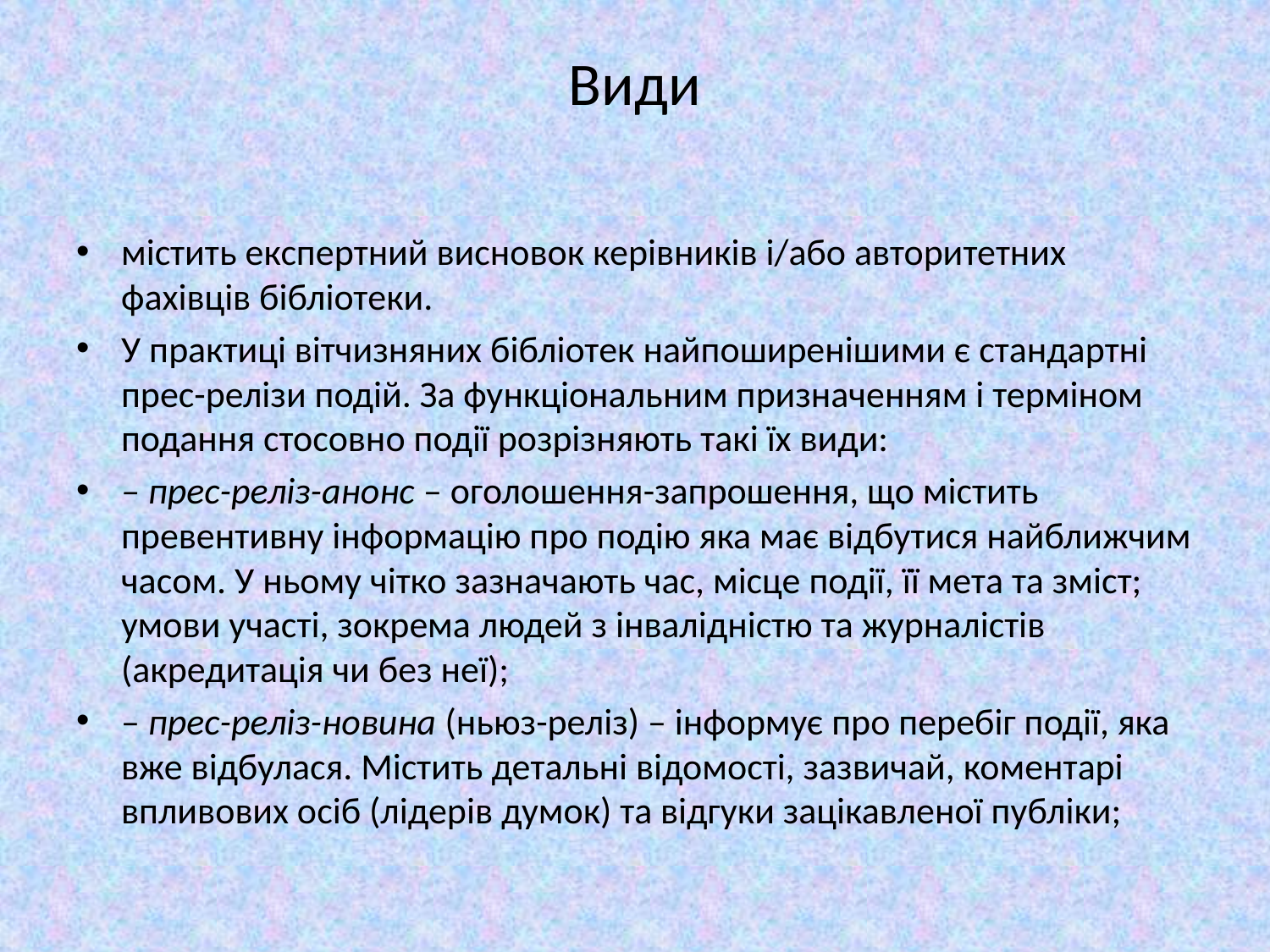

# Види
містить експертний висновок керівників і/або авторитетних фахівців бібліотеки.
У практиці вітчизняних бібліотек найпоширенішими є стандартні прес-релізи подій. За функціональним призначенням і терміном подання стосовно події розрізняють такі їх види:
– прес-реліз-анонс – оголошення-запрошення, що містить превентивну інформацію про подію яка має відбутися найближчим часом. У ньому чітко зазначають час, місце події, її мета та зміст; умови участі, зокрема людей з інвалідністю та журналістів (акредитація чи без неї);
– прес-реліз-новина (ньюз-реліз) – інформує про перебіг події, яка вже відбулася. Містить детальні відомості, зазвичай, коментарі впливових осіб (лідерів думок) та відгуки зацікавленої публіки;